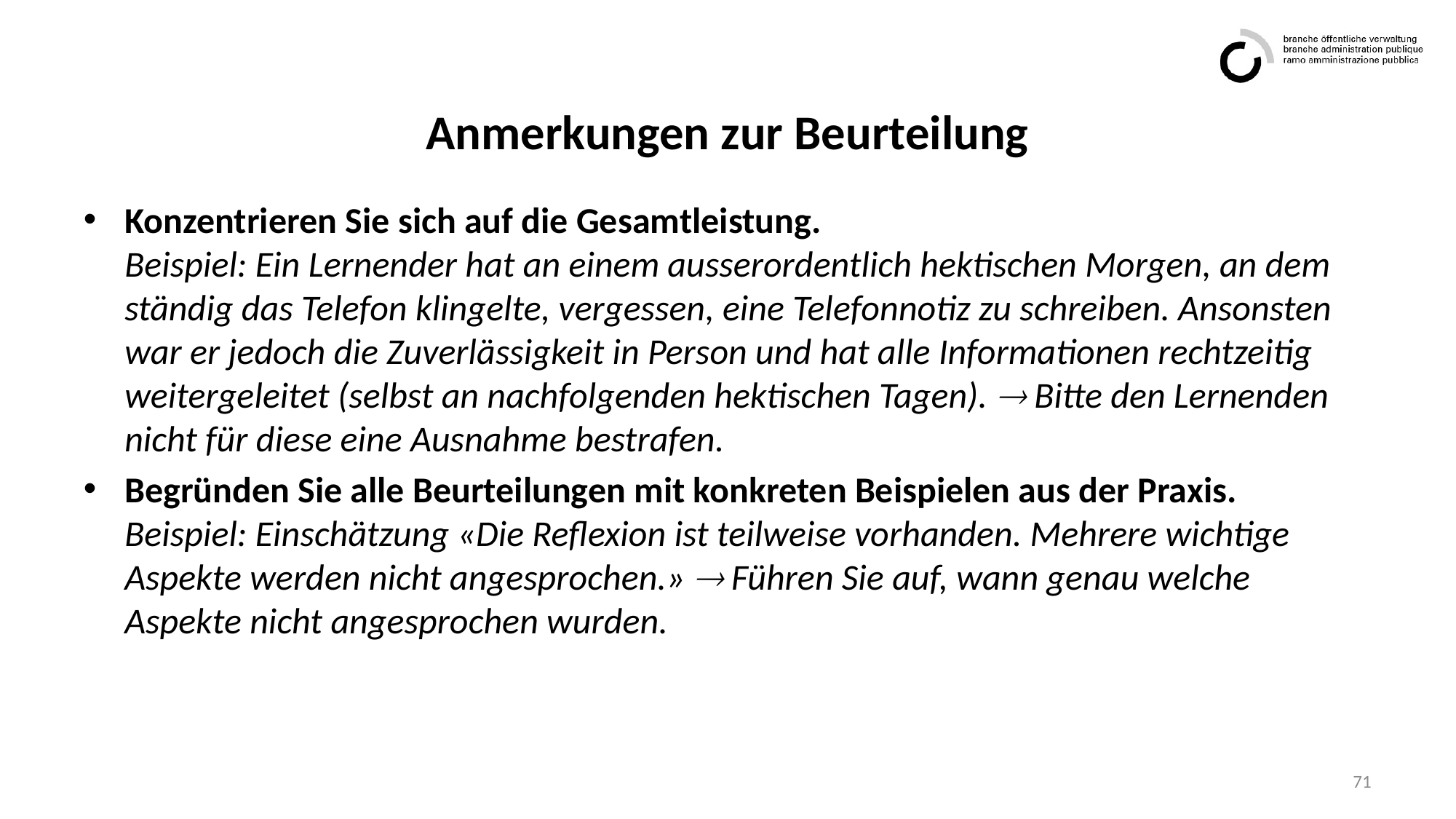

# Anmerkungen zur Beurteilung
Konzentrieren Sie sich auf die Gesamtleistung.
Beispiel: Ein Lernender hat an einem ausserordentlich hektischen Morgen, an dem ständig das Telefon klingelte, vergessen, eine Telefonnotiz zu schreiben. Ansonsten war er jedoch die Zuverlässigkeit in Person und hat alle Informationen rechtzeitig weitergeleitet (selbst an nachfolgenden hektischen Tagen). → Bitte den Lernenden nicht für diese eine Ausnahme bestrafen.
Begründen Sie alle Beurteilungen mit konkreten Beispielen aus der Praxis.
Beispiel: Einschätzung «Die Reflexion ist teilweise vorhanden. Mehrere wichtige Aspekte werden nicht angesprochen.» → Führen Sie auf, wann genau welche Aspekte nicht angesprochen wurden.
71